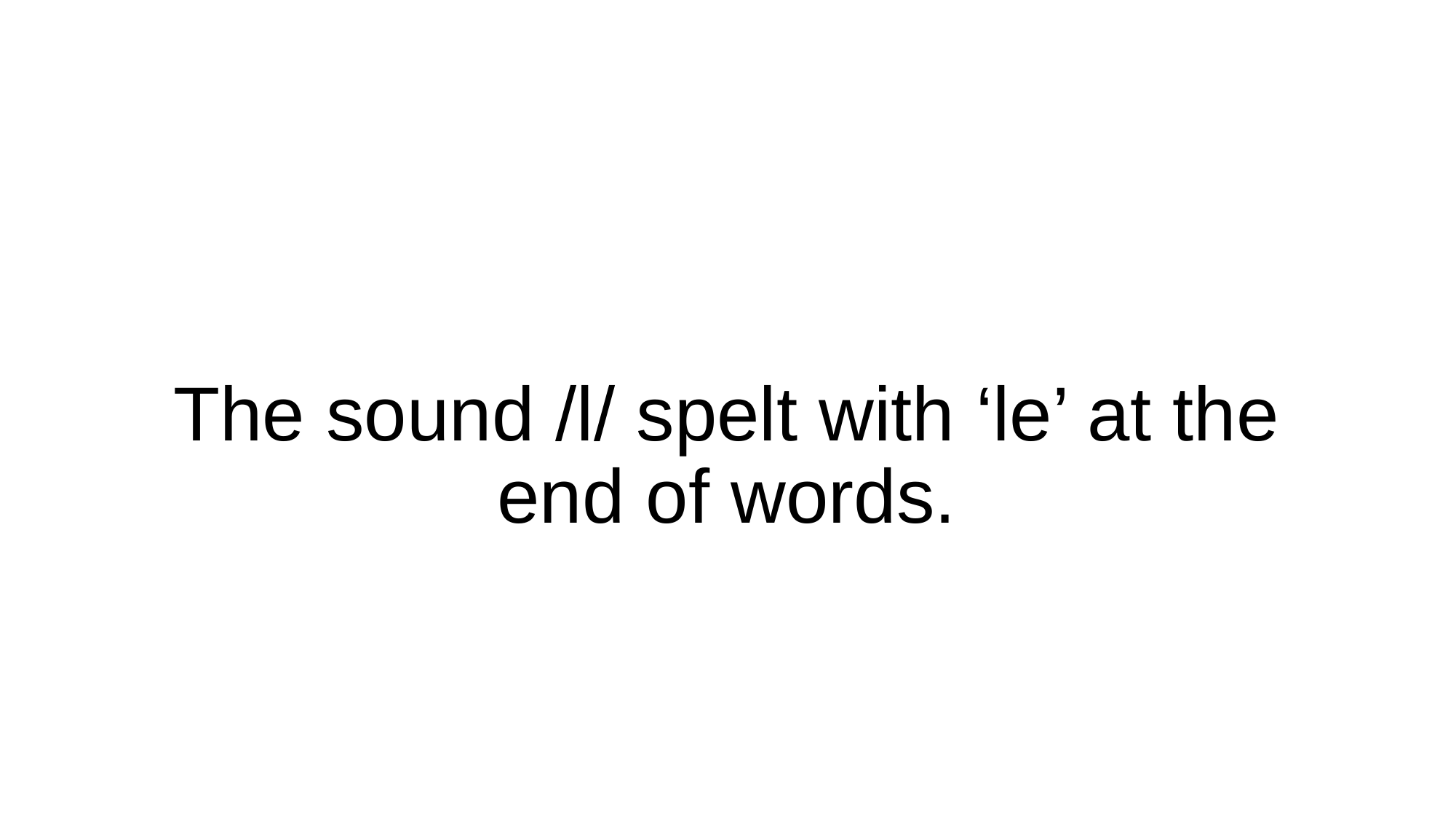

# The sound /l/ spelt with ‘le’ at the end of words.